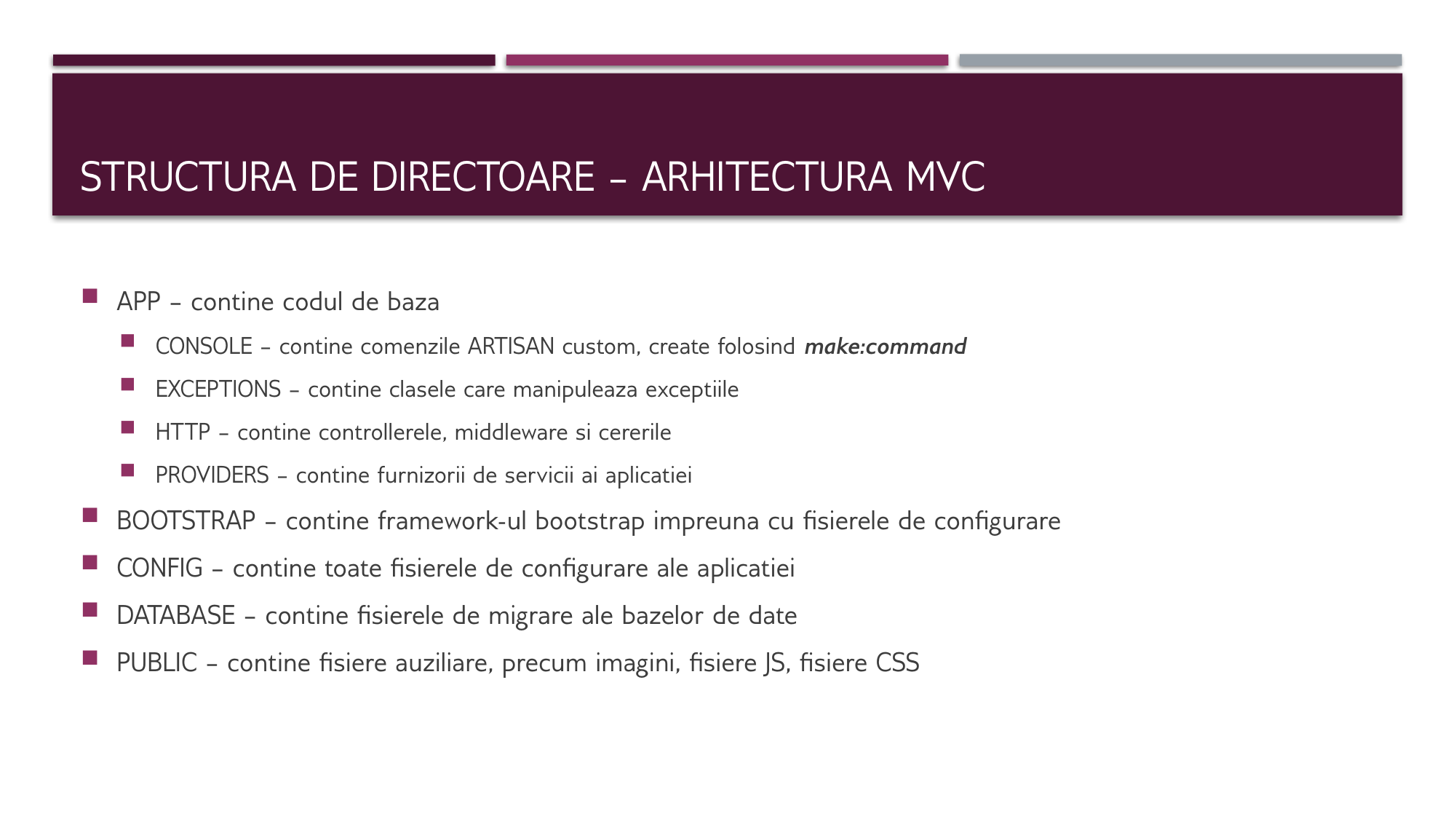

# STRUCTURA DE DIRECTOARE – arhitectura mvc
APP – contine codul de baza
CONSOLE – contine comenzile ARTISAN custom, create folosind make:command
EXCEPTIONS – contine clasele care manipuleaza exceptiile
HTTP – contine controllerele, middleware si cererile
PROVIDERS – contine furnizorii de servicii ai aplicatiei
BOOTSTRAP – contine framework-ul bootstrap impreuna cu fisierele de configurare
CONFIG – contine toate fisierele de configurare ale aplicatiei
DATABASE – contine fisierele de migrare ale bazelor de date
PUBLIC – contine fisiere auziliare, precum imagini, fisiere JS, fisiere CSS